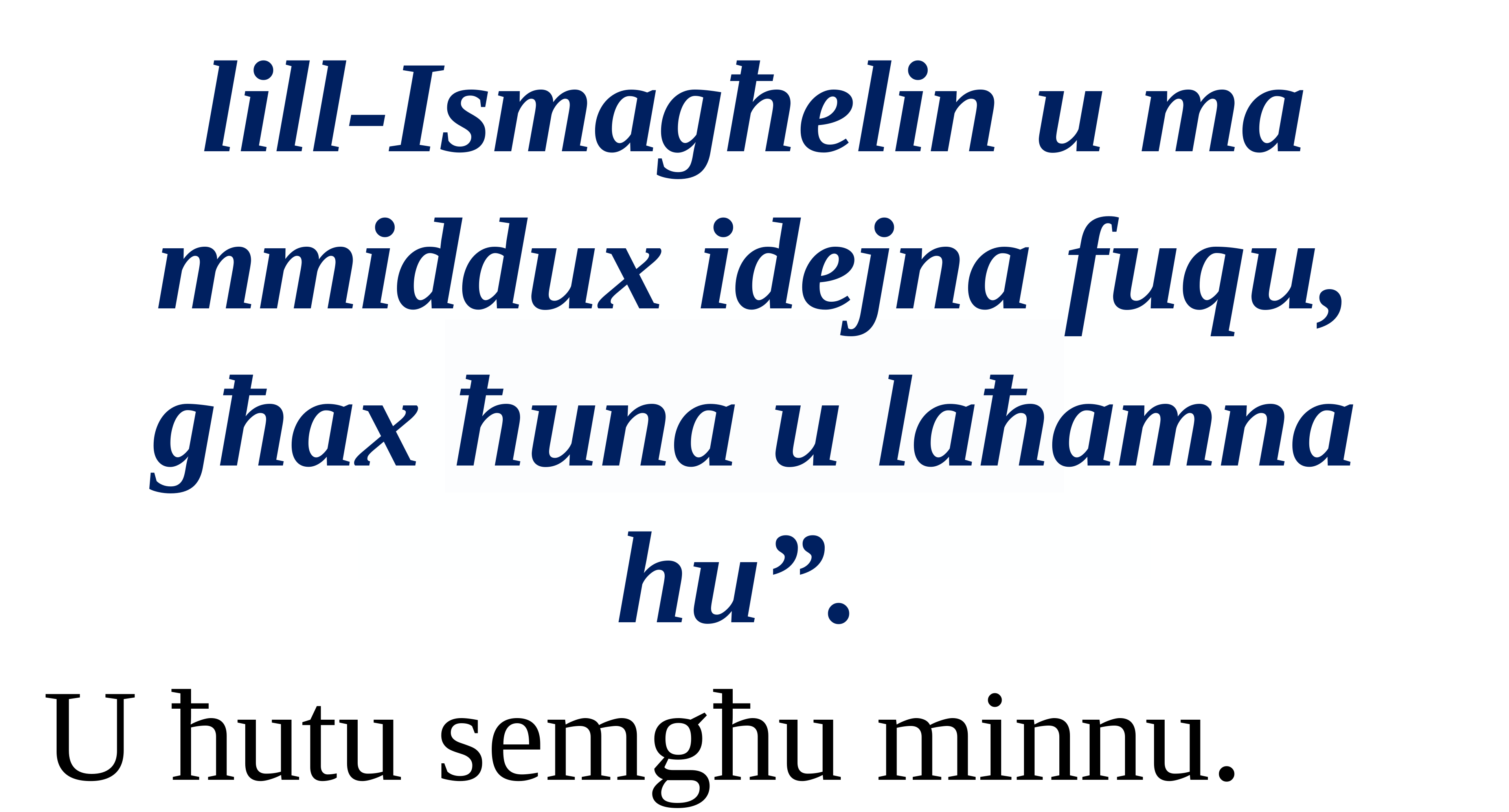

lill-Ismagħelin u ma mmiddux idejna fuqu, għax ħuna u laħamna hu”.
U ħutu semgħu minnu.